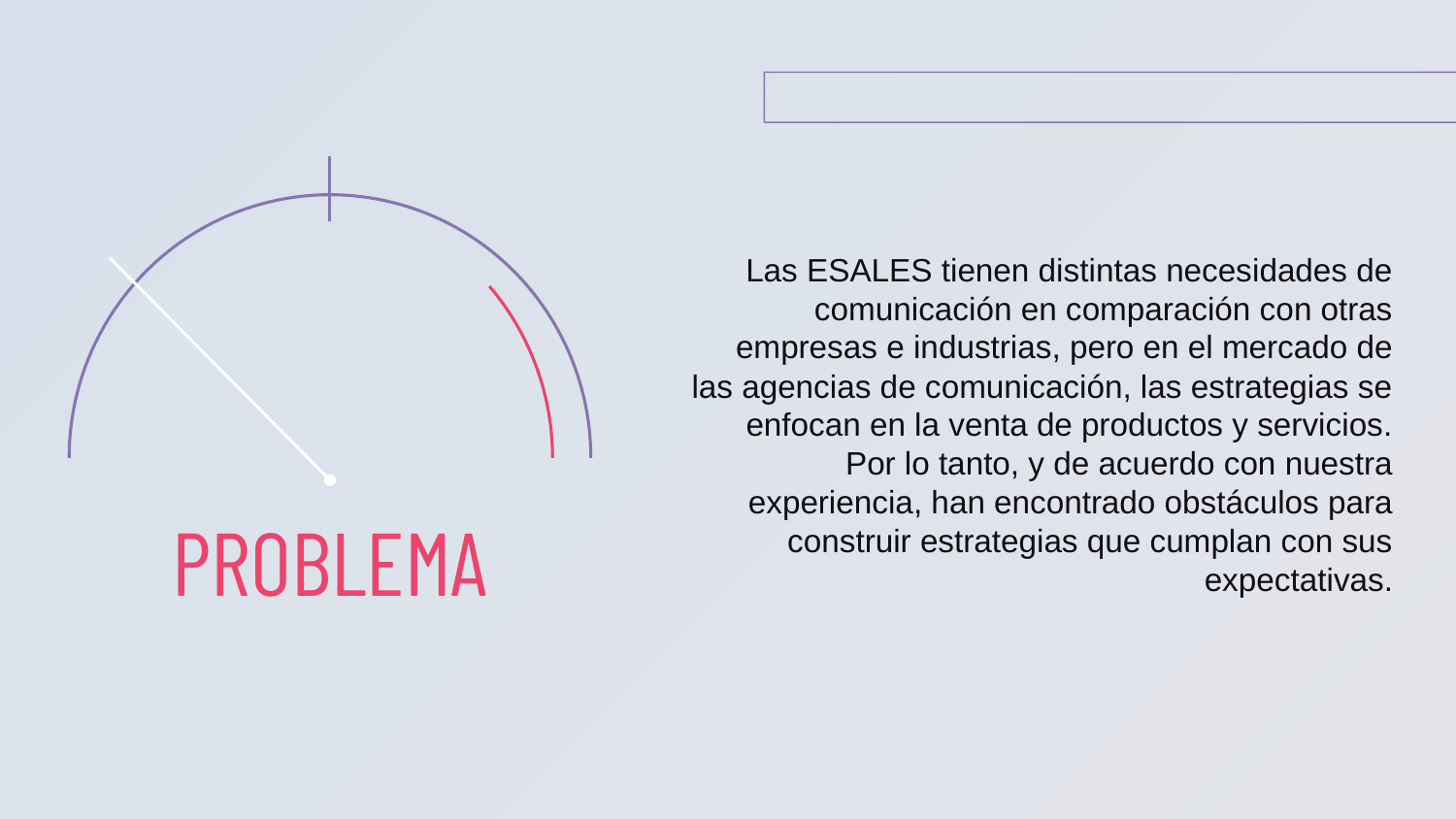

Las ESALES tienen distintas necesidades de comunicación en comparación con otras empresas e industrias, pero en el mercado de las agencias de comunicación, las estrategias se enfocan en la venta de productos y servicios. Por lo tanto, y de acuerdo con nuestra experiencia, han encontrado obstáculos para construir estrategias que cumplan con sus expectativas.
# PROBLEMA